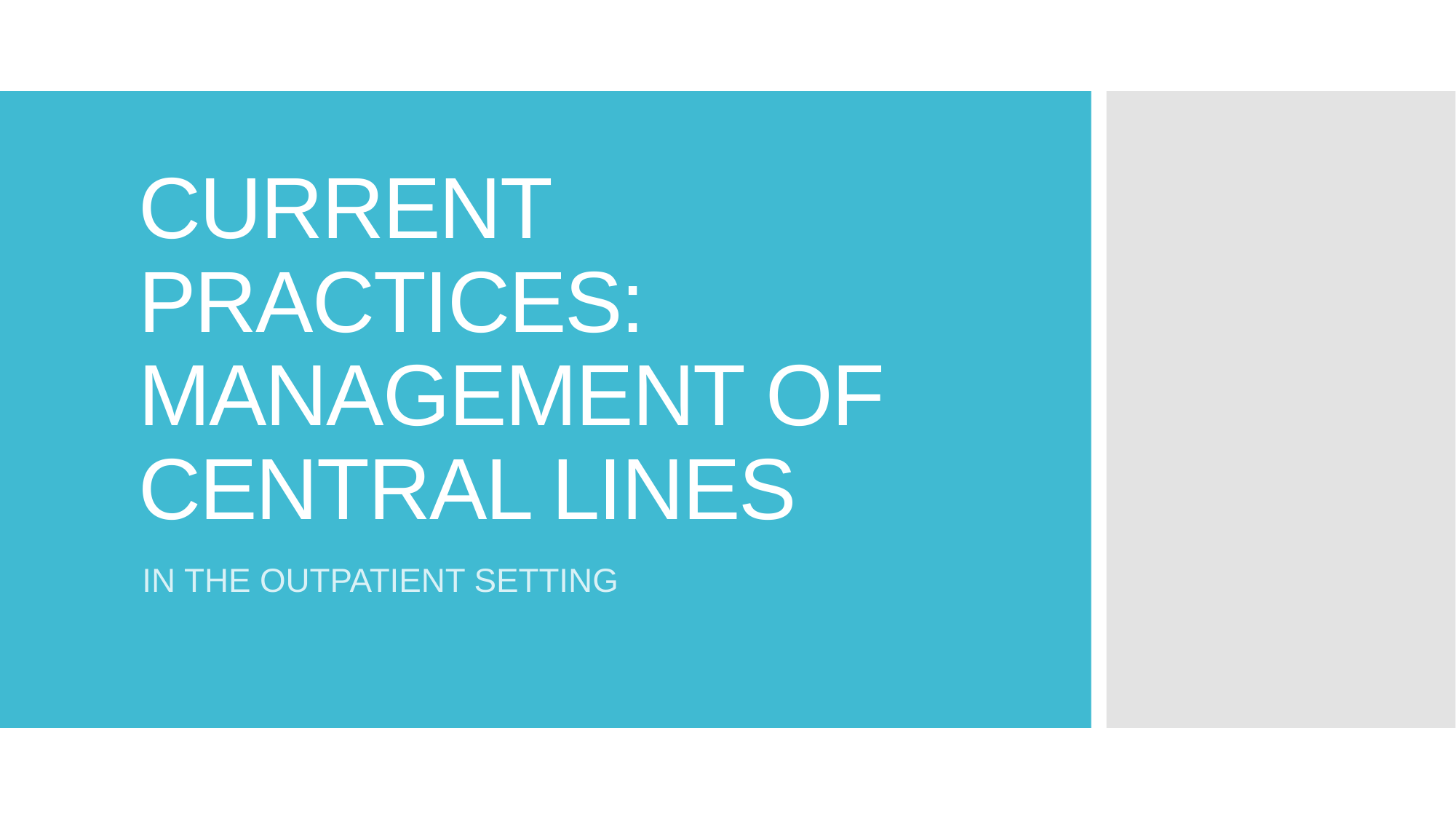

# CURRENT PRACTICES: MANAGEMENT OF CENTRAL LINES
IN THE OUTPATIENT SETTING